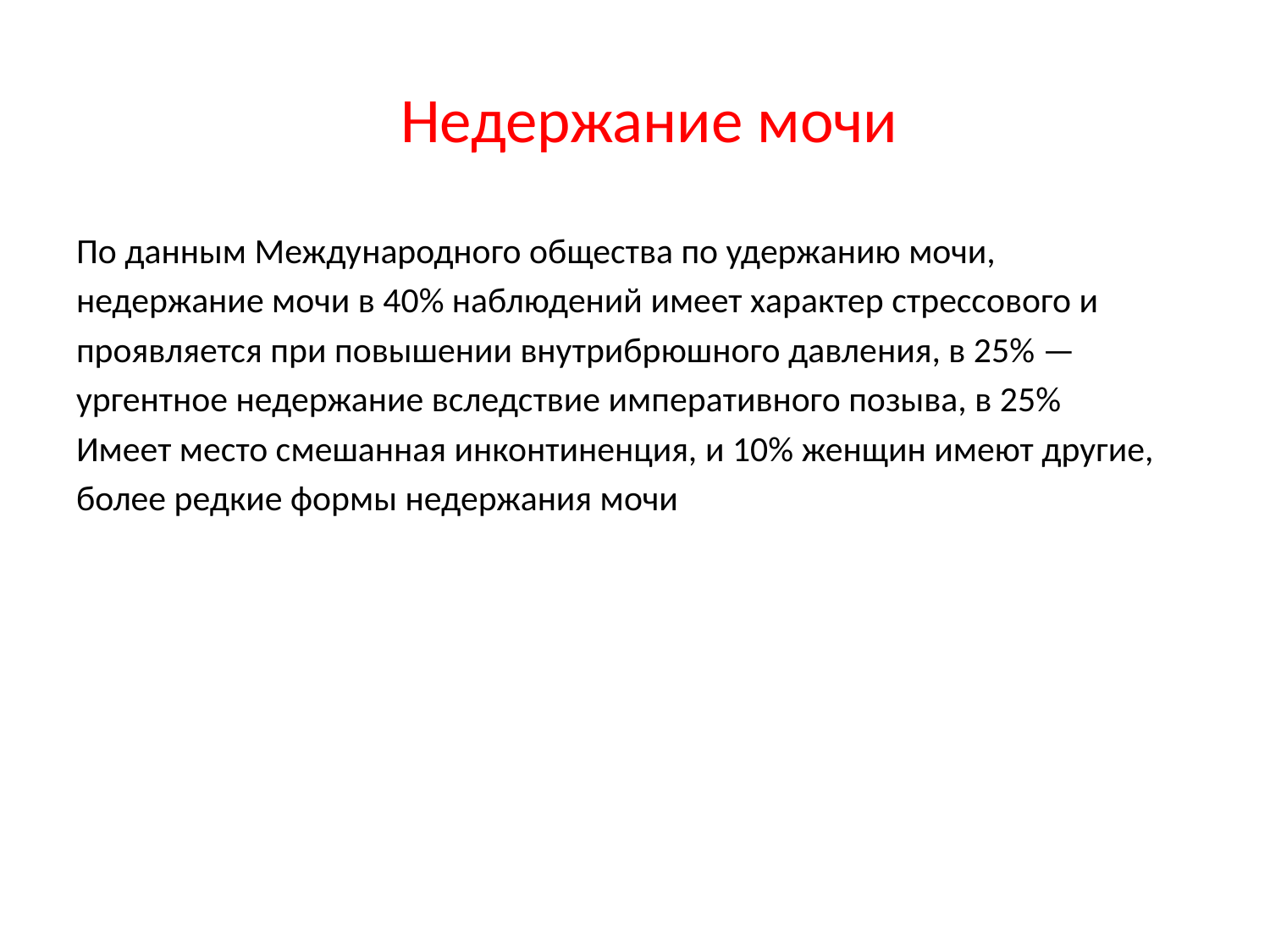

# Недержание мочи
По данным Международного общества по удержанию мочи,
недержание мочи в 40% наблюдений имеет характер стрессового и
проявляется при повышении внутрибрюшного давления, в 25% —
ургентное недержание вследствие императивного позыва, в 25%
Имеет место смешанная инконтиненция, и 10% женщин имеют другие,
более редкие формы недержания мочи